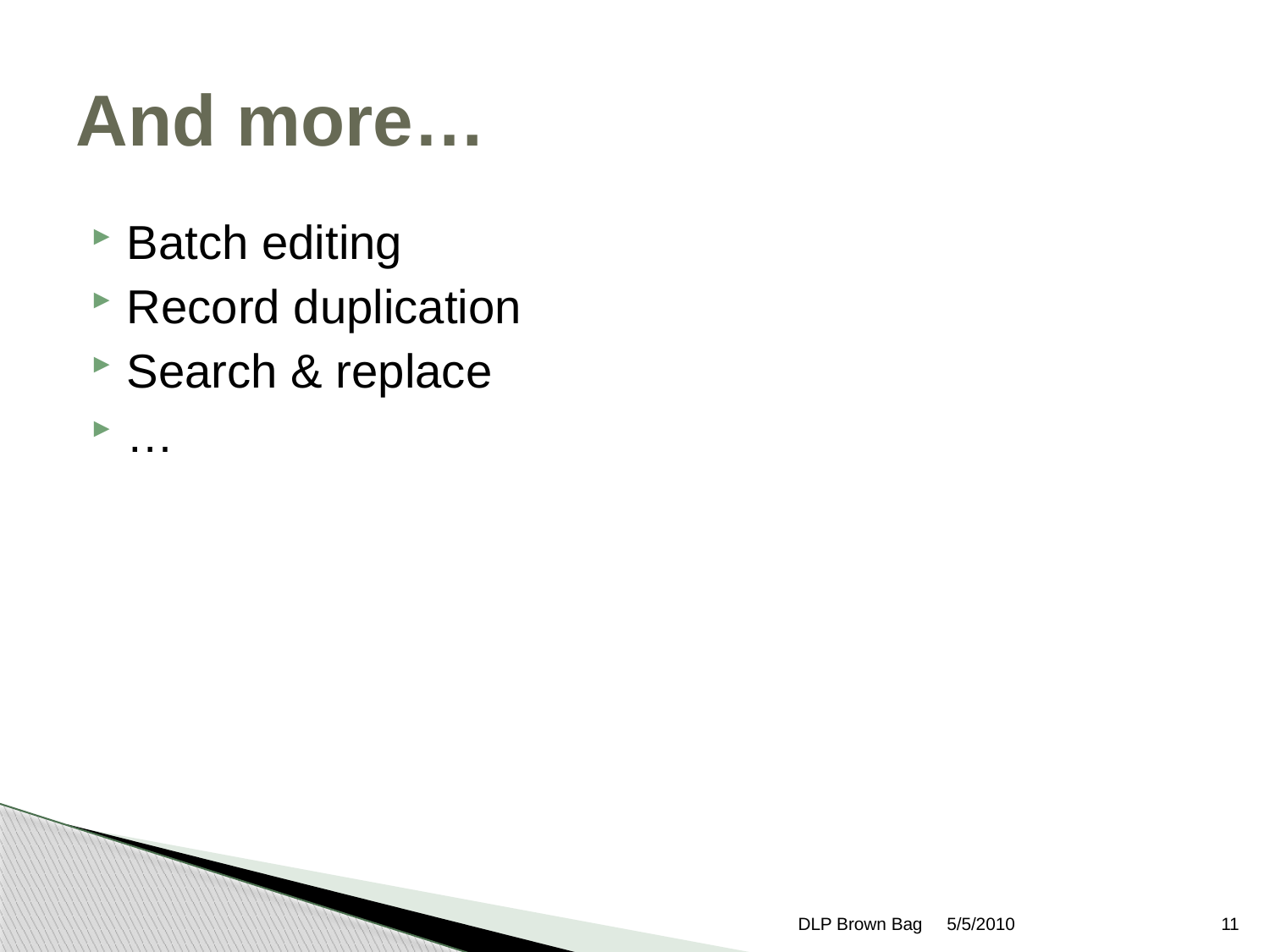

# And more…
Batch editing
Record duplication
Search & replace
…

DLP Brown Bag
5/5/2010
11